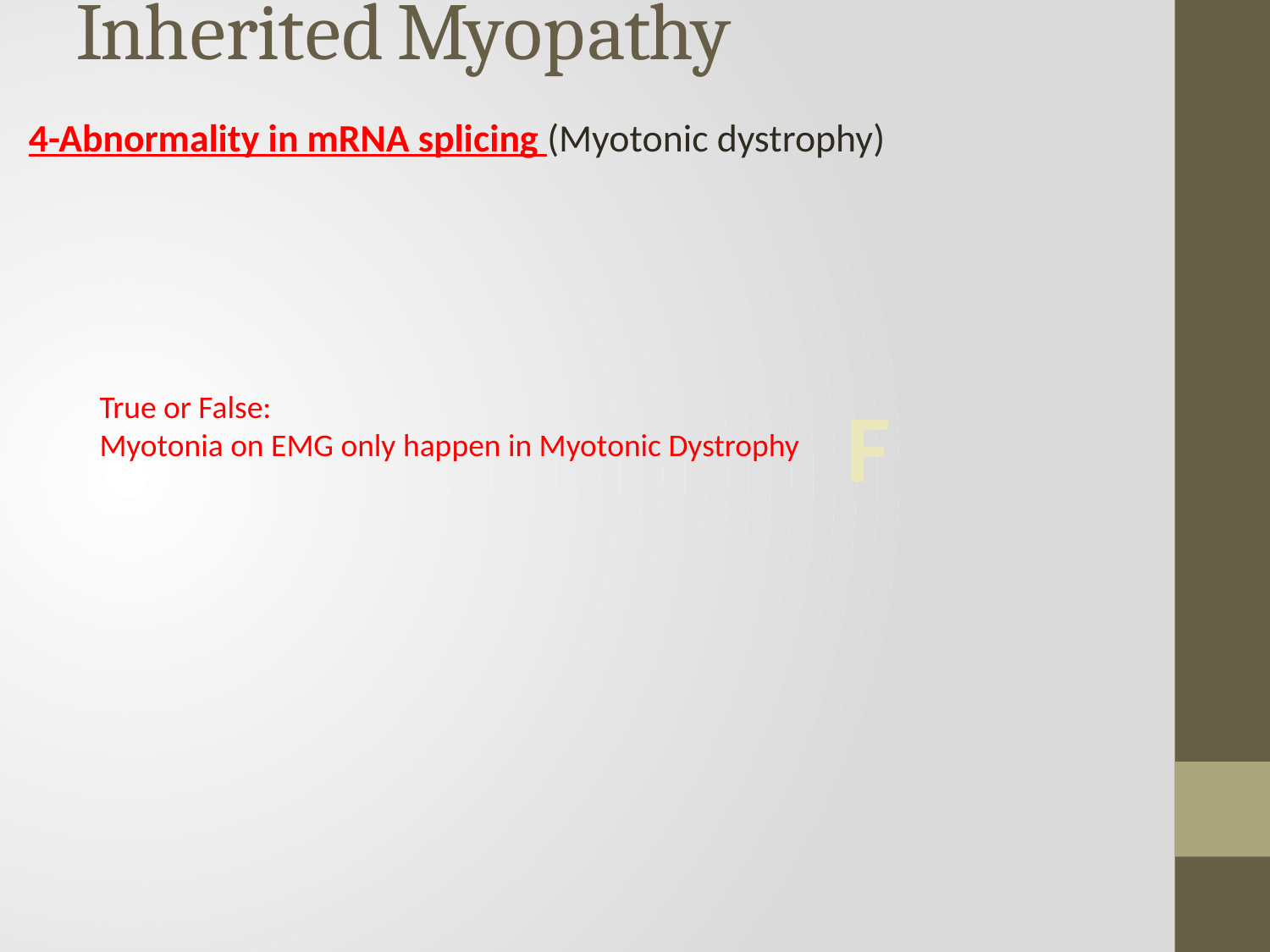

# Inherited Myopathy
4-Abnormality in mRNA splicing (Myotonic dystrophy)

True or False:
Myotonia on EMG only happen in Myotonic Dystrophy
F